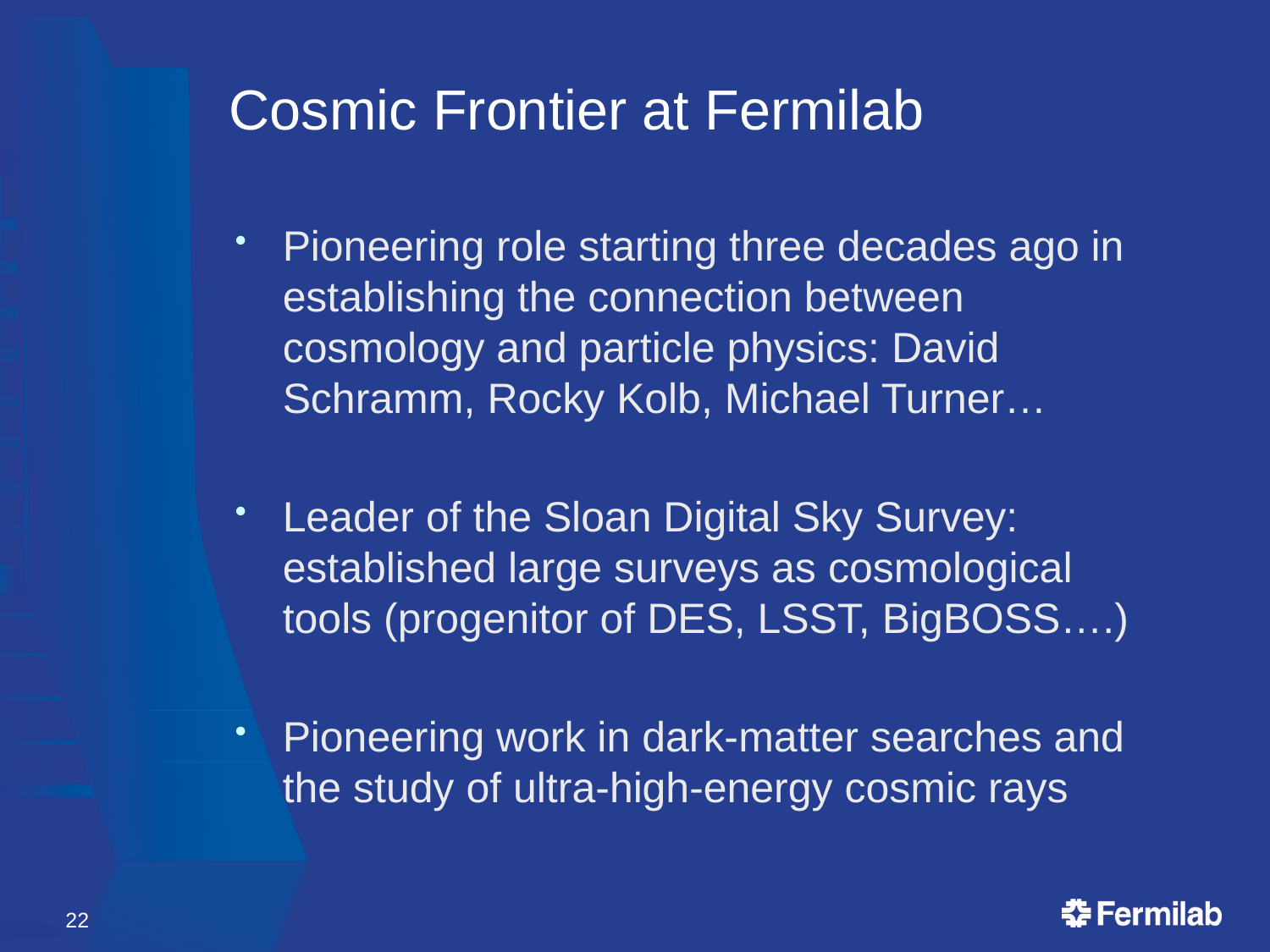

# Cosmic Frontier at Fermilab
Pioneering role starting three decades ago in establishing the connection between cosmology and particle physics: David Schramm, Rocky Kolb, Michael Turner…

Leader of the Sloan Digital Sky Survey: established large surveys as cosmological tools (progenitor of DES, LSST, BigBOSS….)

Pioneering work in dark-matter searches and the study of ultra-high-energy cosmic rays
22